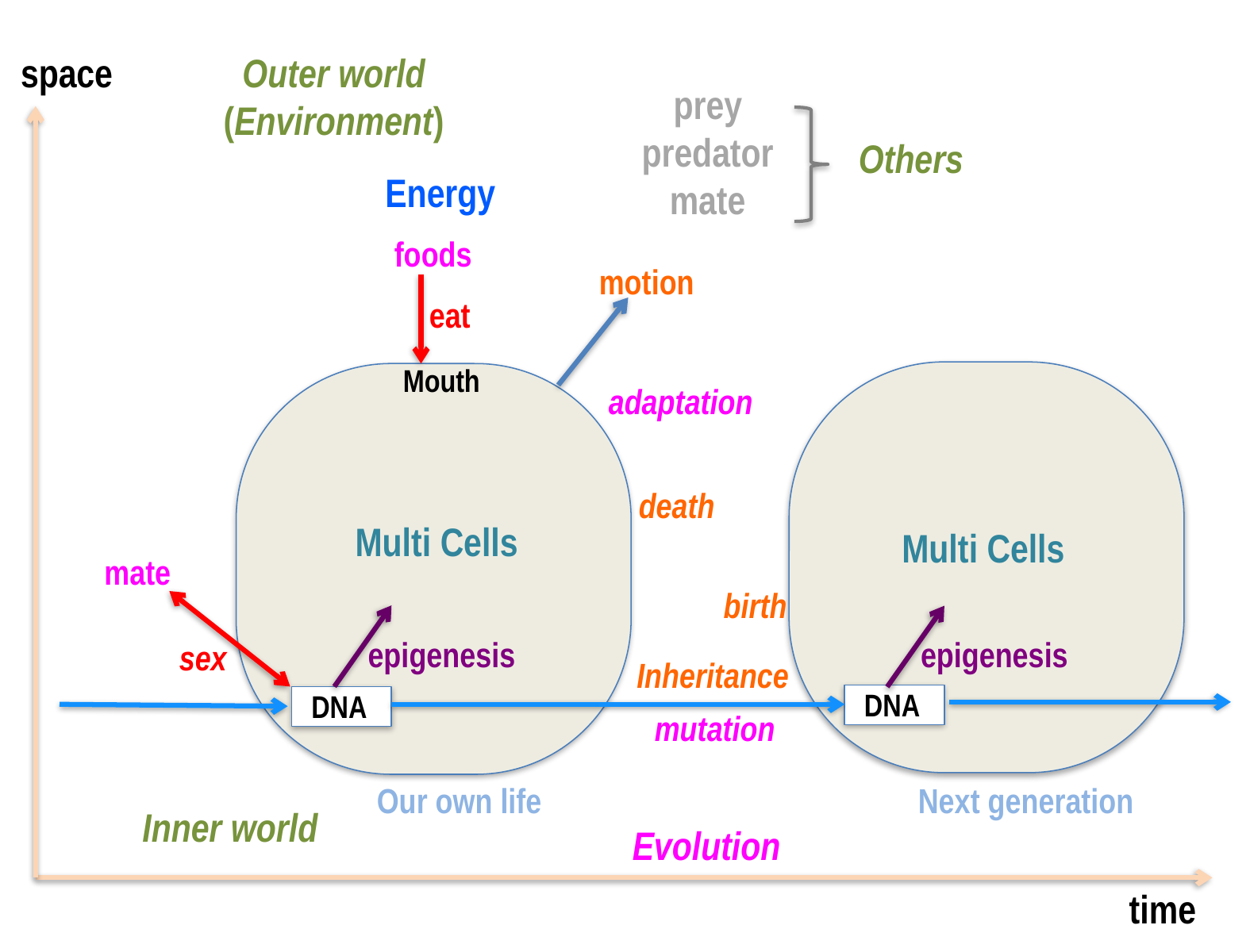

space
Outer world
(Environment)
prey
predator
mate

Others
Energy
foods
motion
eat
Mouth

adaptation
death
Multi Cells
Multi Cells
mate
birth
epigenesis
epigenesis
sex
Inheritance
DNA
DNA

mutation
Our own life
Next generation
Inner world
Evolution
time